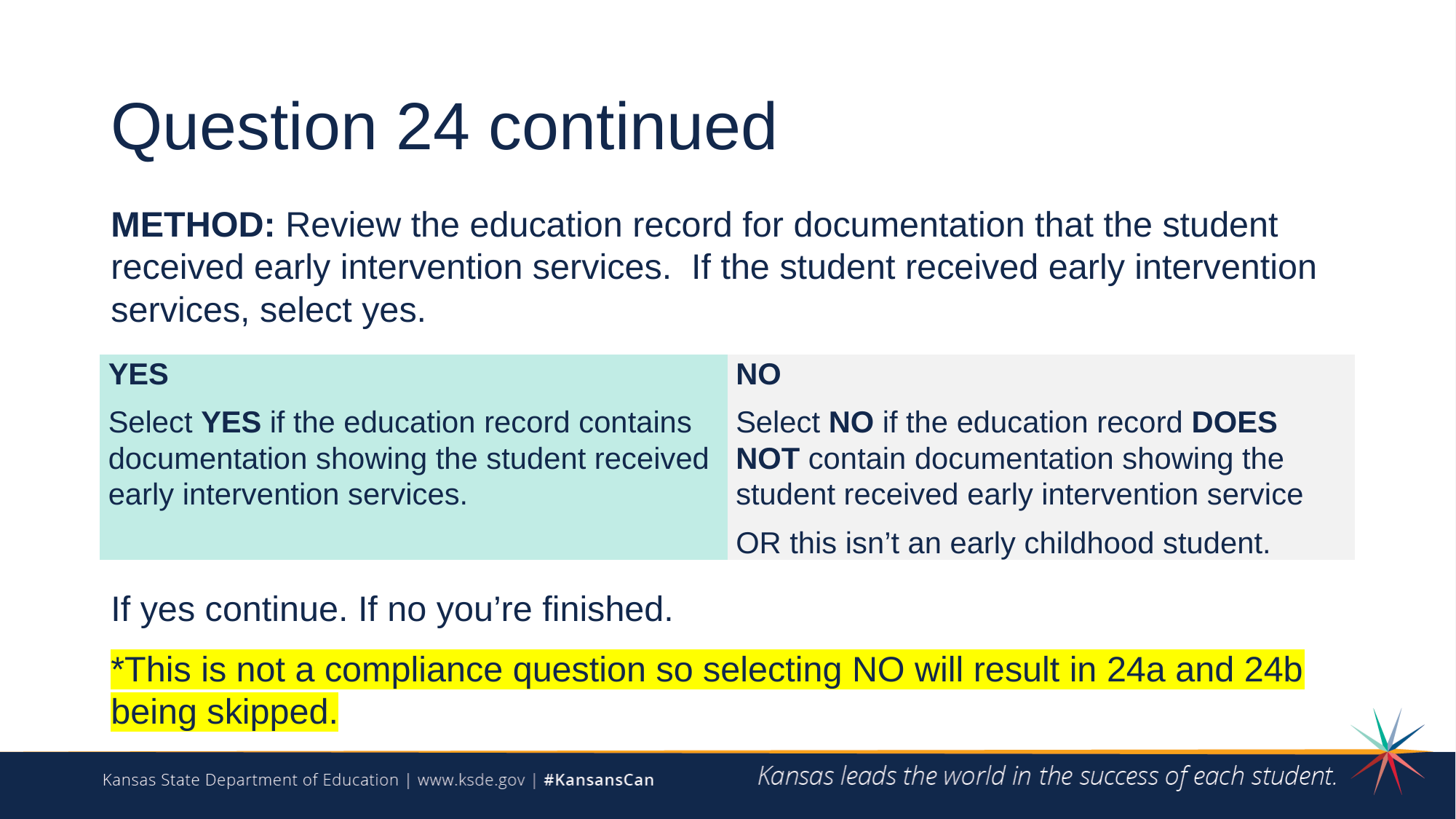

# Question 24 continued
METHOD: Review the education record for documentation that the student received early intervention services.  If the student received early intervention services, select yes.

If yes continue. If no you’re finished.
*This is not a compliance question so selecting NO will result in 24a and 24b being skipped.

| YES Select YES if the education record contains documentation showing the student received early intervention services. | NO Select NO if the education record DOES NOT contain documentation showing the student received early intervention service OR this isn’t an early childhood student. |
| --- | --- |